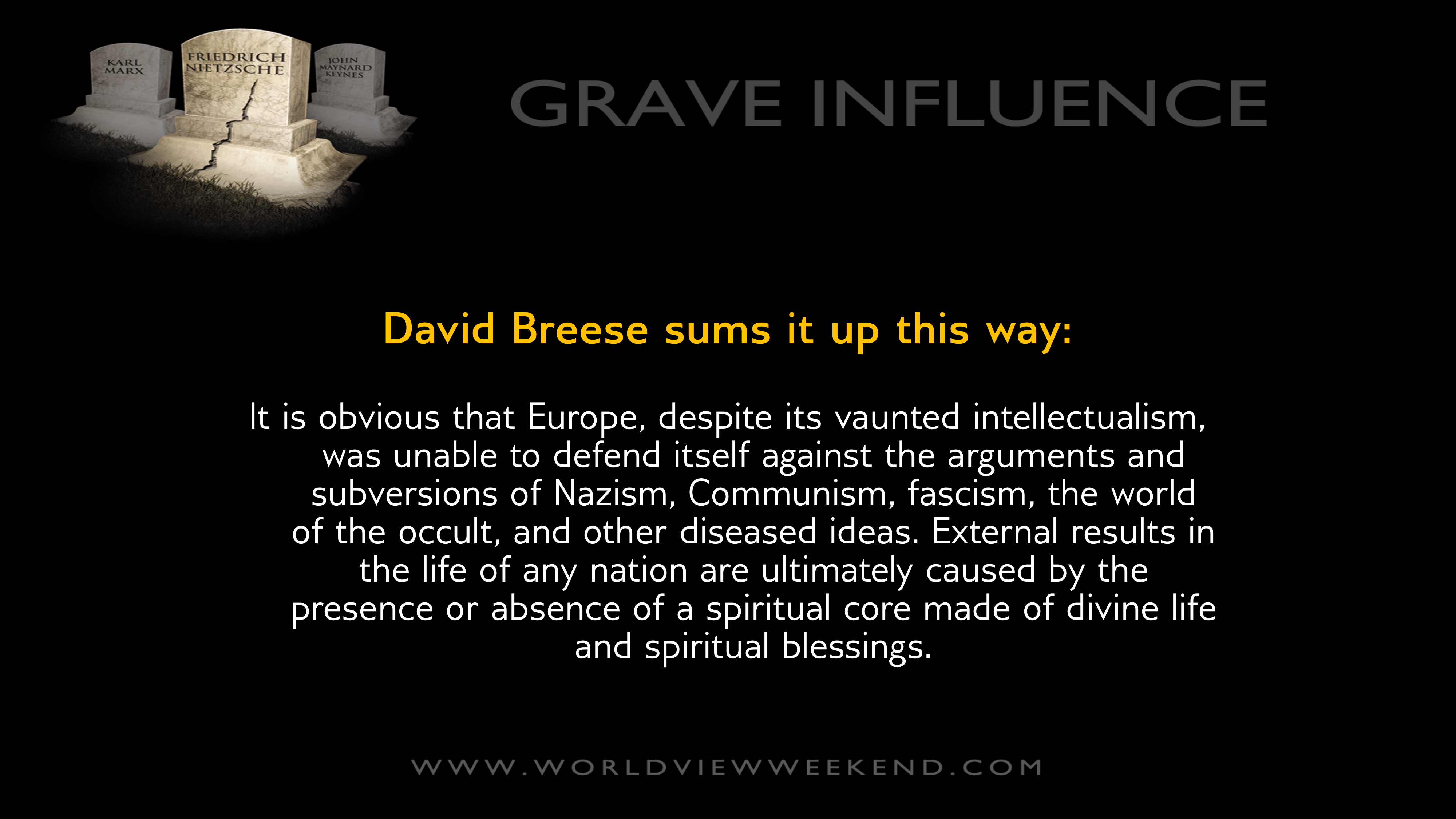

David Breese sums it up this way:
It is obvious that Europe, despite its vaunted intellectualism, was unable to defend itself against the arguments and subversions of Nazism, Communism, fascism, the world of the occult, and other diseased ideas. External results in the life of any nation are ultimately caused by the presence or absence of a spiritual core made of divine life and spiritual blessings.